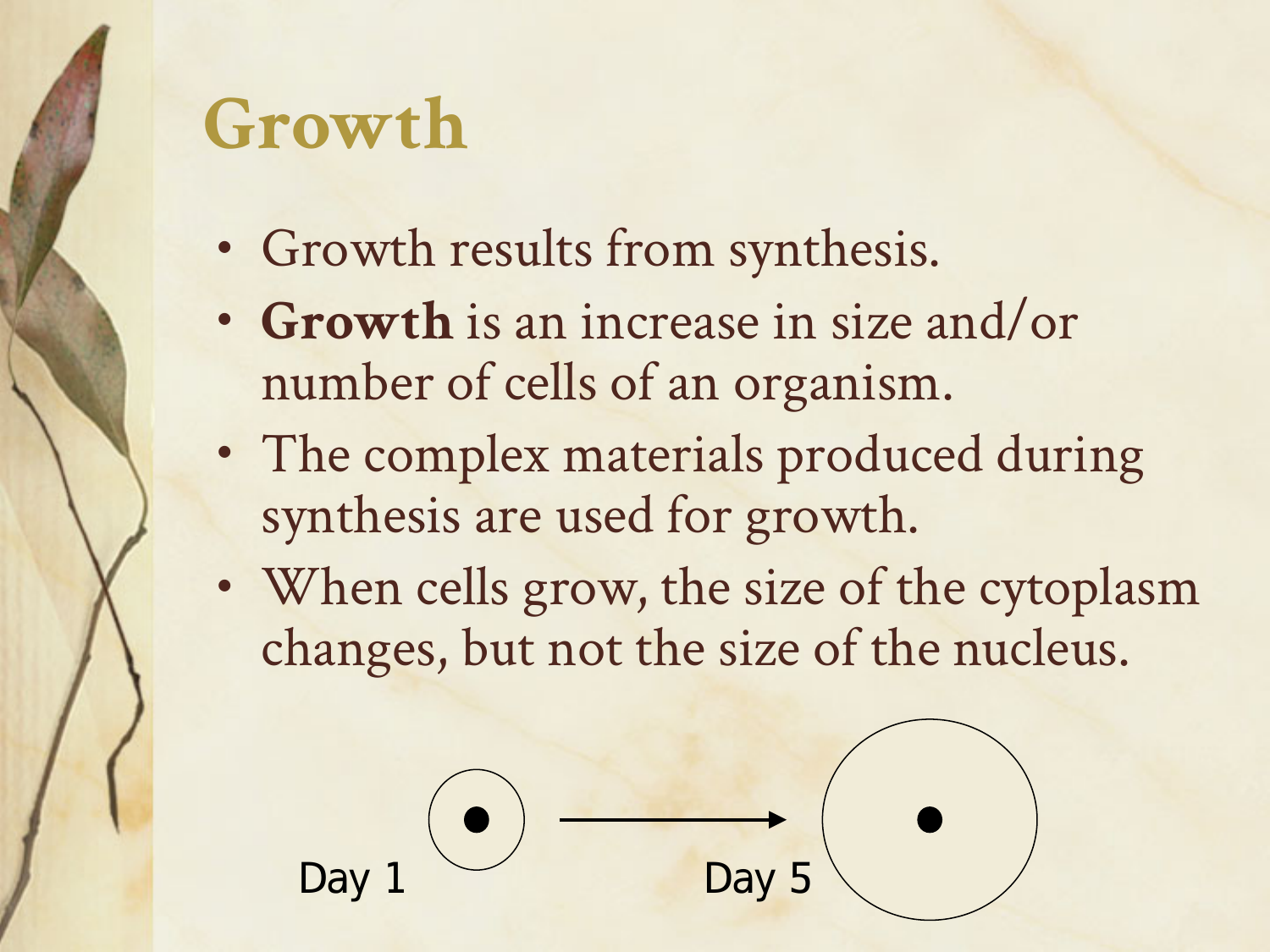

# Growth
Growth results from synthesis.
Growth is an increase in size and/or number of cells of an organism.
The complex materials produced during synthesis are used for growth.
When cells grow, the size of the cytoplasm changes, but not the size of the nucleus.

Day 1
Day 5